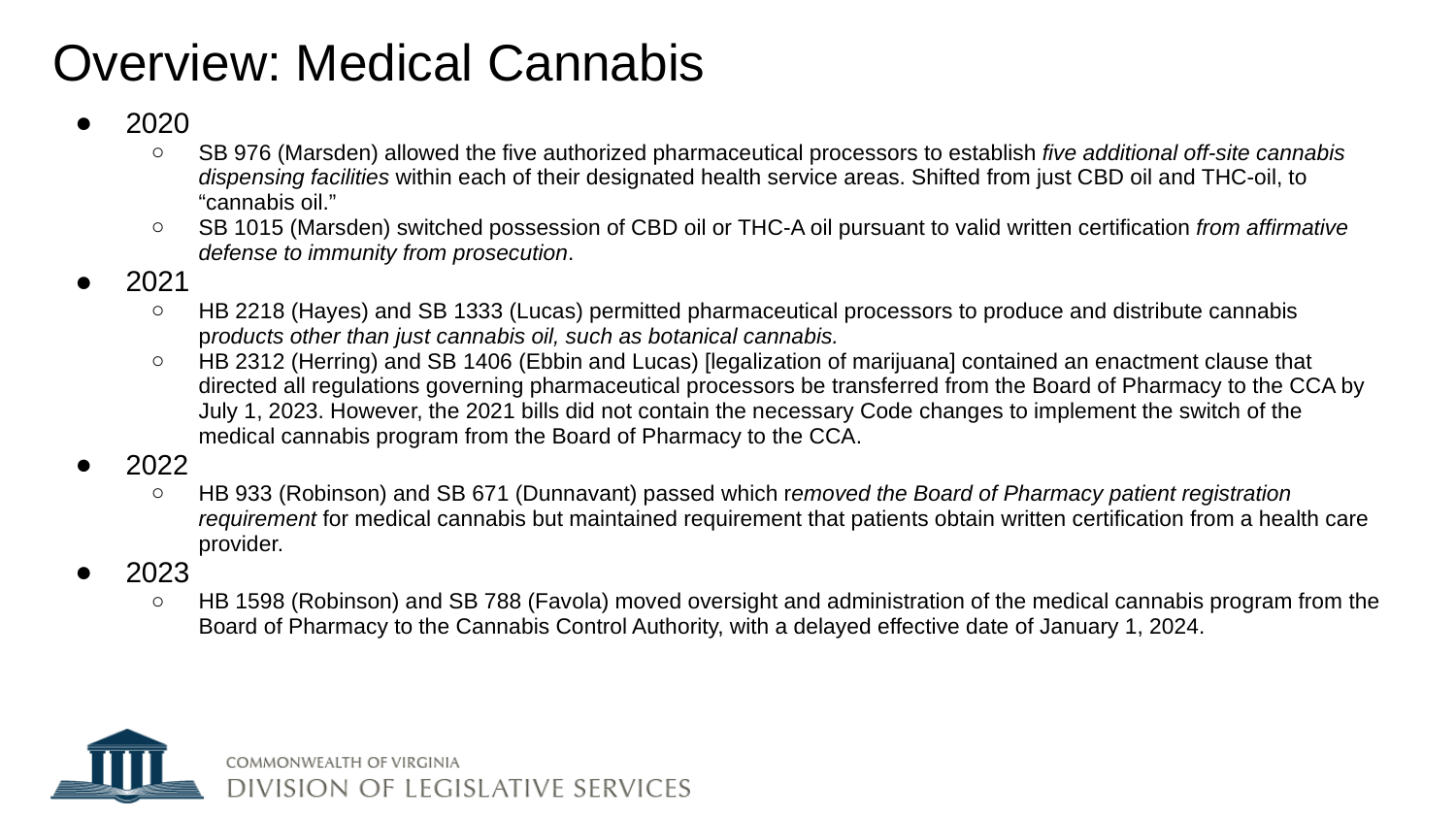

# Overview: Medical Cannabis
2020
SB 976 (Marsden) allowed the five authorized pharmaceutical processors to establish five additional off-site cannabis dispensing facilities within each of their designated health service areas. Shifted from just CBD oil and THC-oil, to “cannabis oil.”
SB 1015 (Marsden) switched possession of CBD oil or THC-A oil pursuant to valid written certification from affirmative defense to immunity from prosecution.
2021
HB 2218 (Hayes) and SB 1333 (Lucas) permitted pharmaceutical processors to produce and distribute cannabis products other than just cannabis oil, such as botanical cannabis.
HB 2312 (Herring) and SB 1406 (Ebbin and Lucas) [legalization of marijuana] contained an enactment clause that directed all regulations governing pharmaceutical processors be transferred from the Board of Pharmacy to the CCA by July 1, 2023. However, the 2021 bills did not contain the necessary Code changes to implement the switch of the medical cannabis program from the Board of Pharmacy to the CCA.
2022
HB 933 (Robinson) and SB 671 (Dunnavant) passed which removed the Board of Pharmacy patient registration requirement for medical cannabis but maintained requirement that patients obtain written certification from a health care provider.
2023
HB 1598 (Robinson) and SB 788 (Favola) moved oversight and administration of the medical cannabis program from the Board of Pharmacy to the Cannabis Control Authority, with a delayed effective date of January 1, 2024.